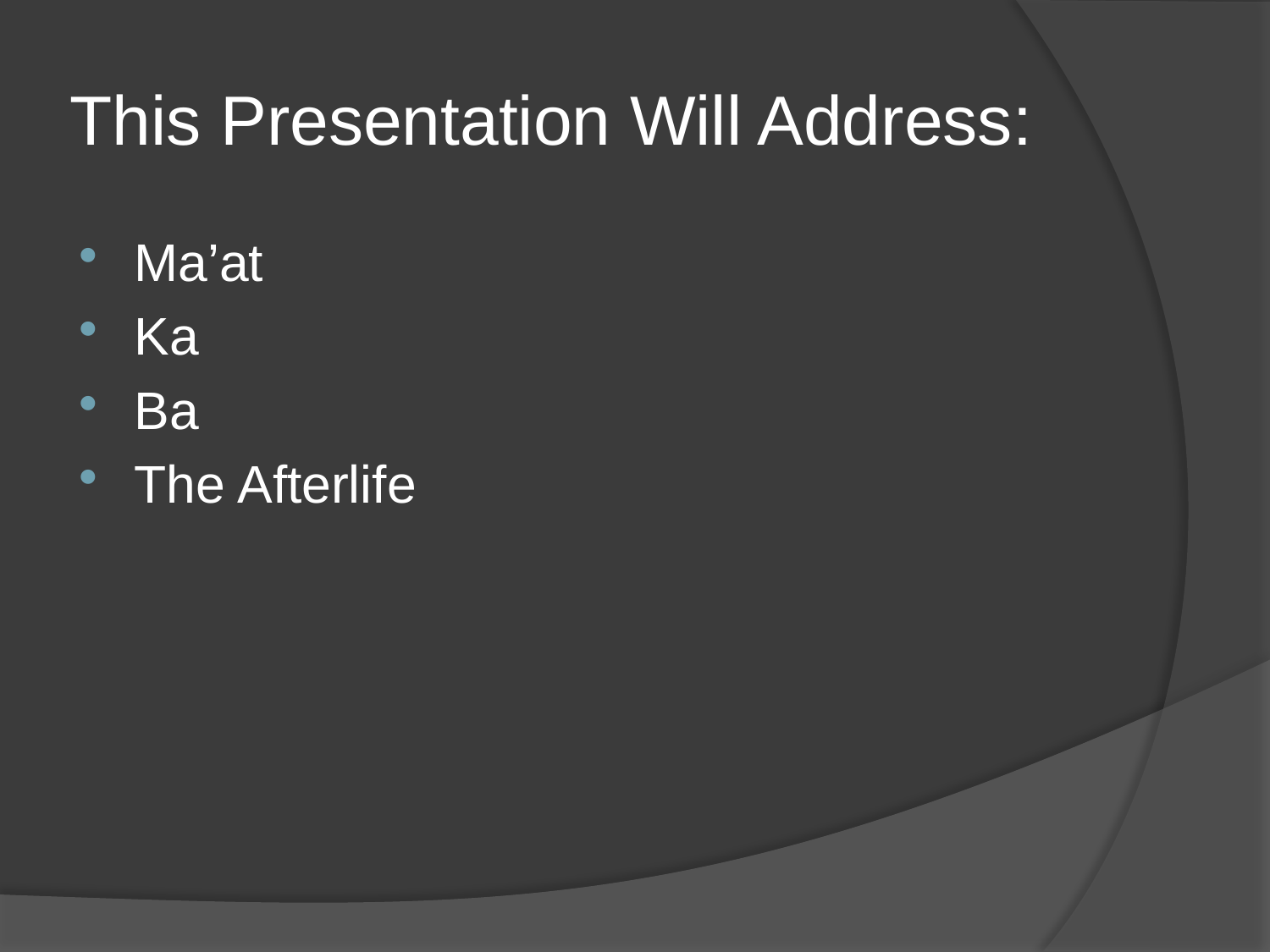

# This Presentation Will Address:
Ma’at
Ka
Ba
The Afterlife